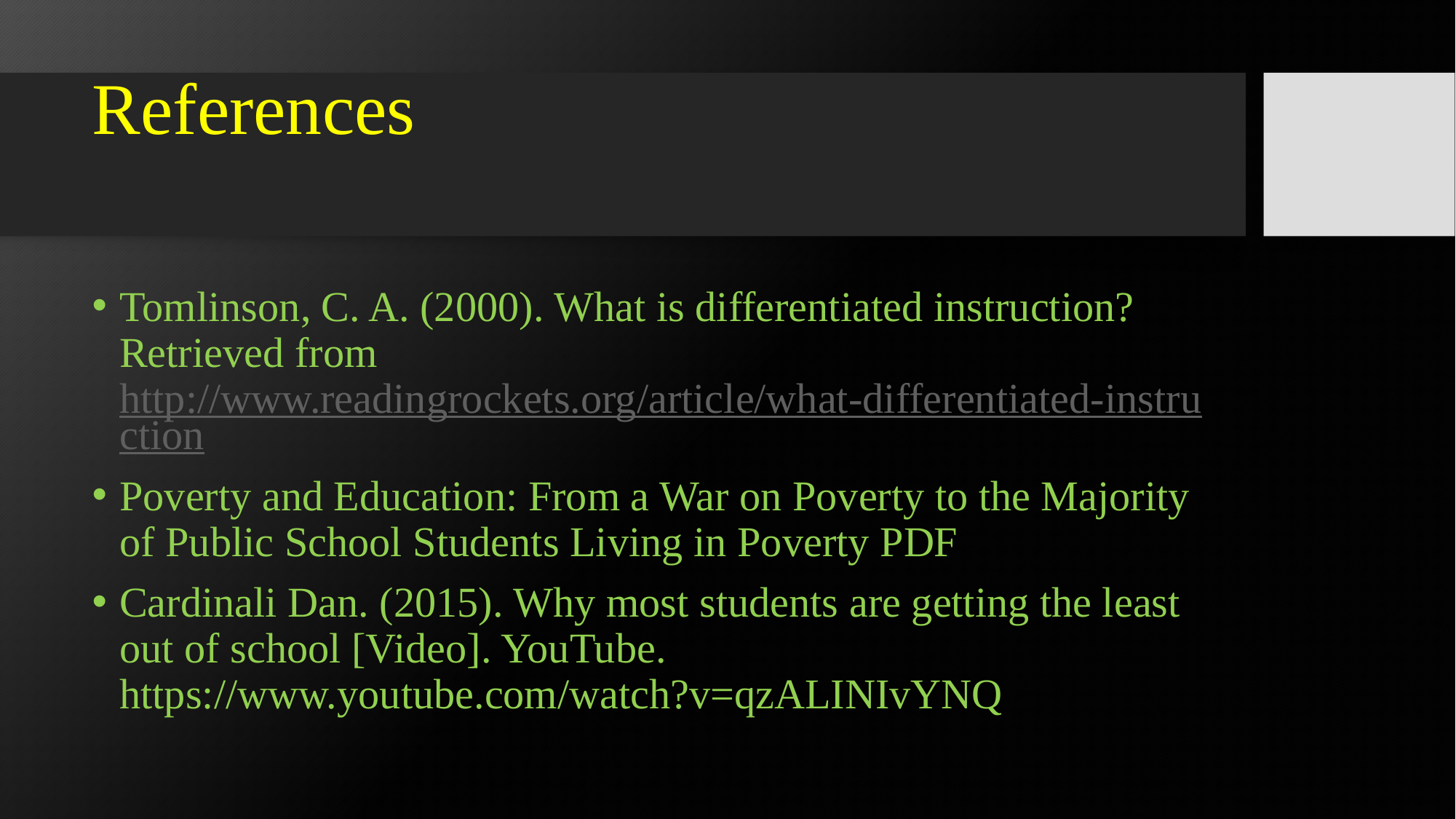

# References
Tomlinson, C. A. (2000). What is differentiated instruction?Retrieved from http://www.readingrockets.org/article/what-differentiated-instruction
Poverty and Education: From a War on Poverty to the Majority of Public School Students Living in Poverty PDF
Cardinali Dan. (2015). Why most students are getting the least out of school [Video]. YouTube. https://www.youtube.com/watch?v=qzALINIvYNQ